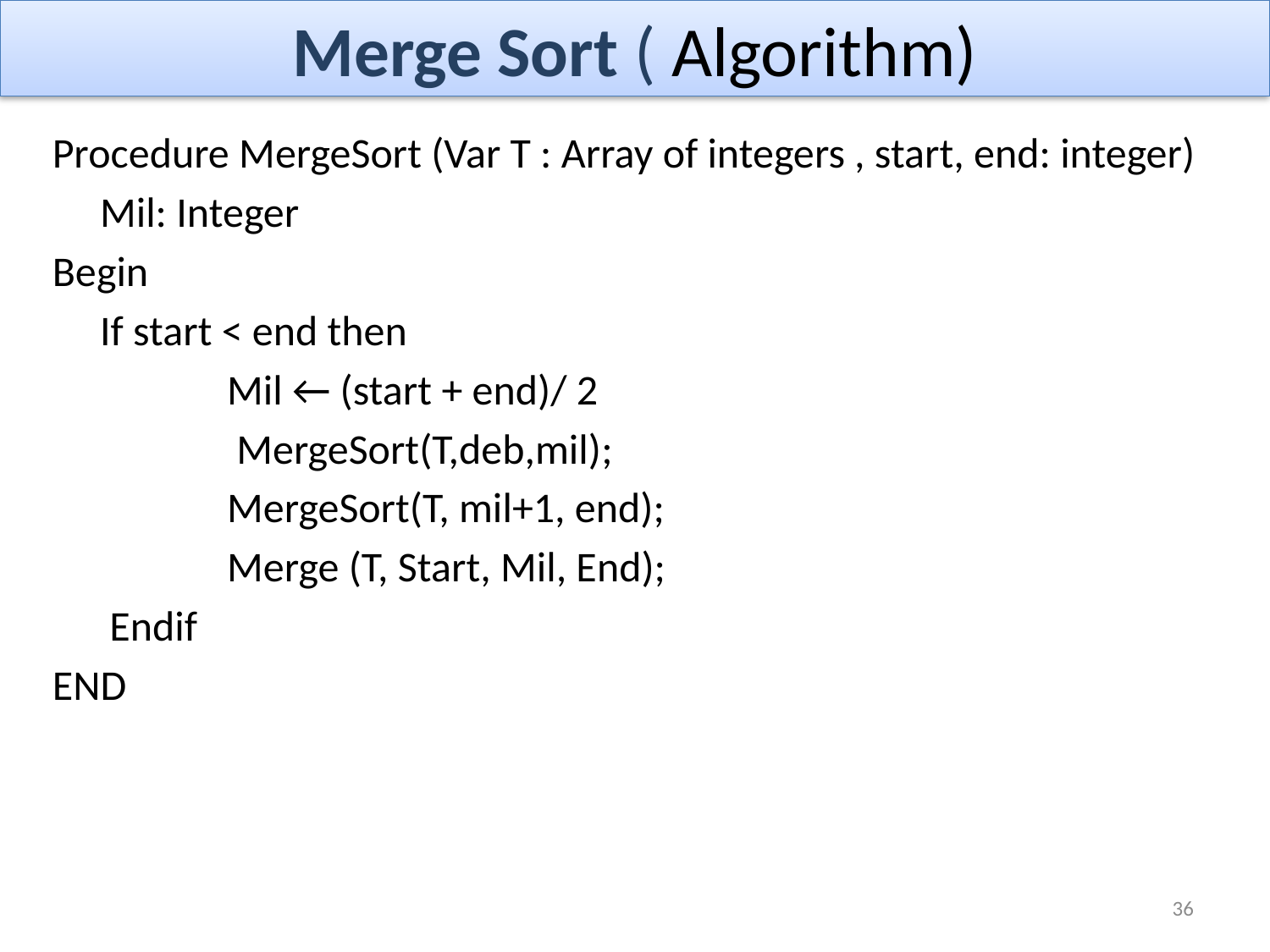

# Merge Sort ( Algorithm)
Procedure MergeSort (Var T : Array of integers , start, end: integer)
	Mil: Integer
Begin
	If start < end then
		Mil ← (start + end)/ 2
		 MergeSort(T,deb,mil);
		MergeSort(T, mil+1, end);
  		Merge (T, Start, Mil, End);
      Endif
END
36